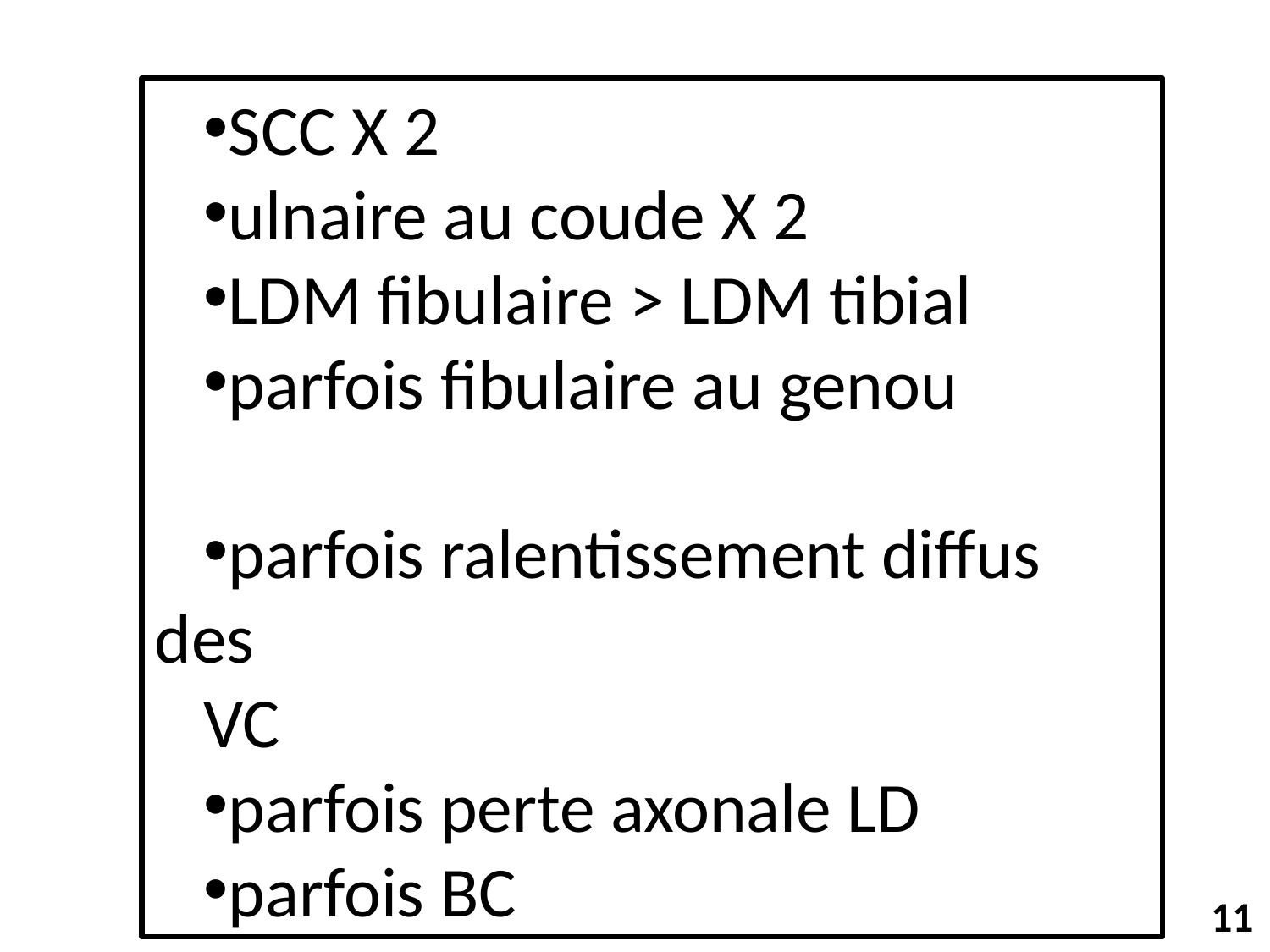

SCC X 2
ulnaire au coude X 2
LDM fibulaire > LDM tibial
parfois fibulaire au genou
parfois ralentissement diffus des
	VC
parfois perte axonale LD
parfois BC
11